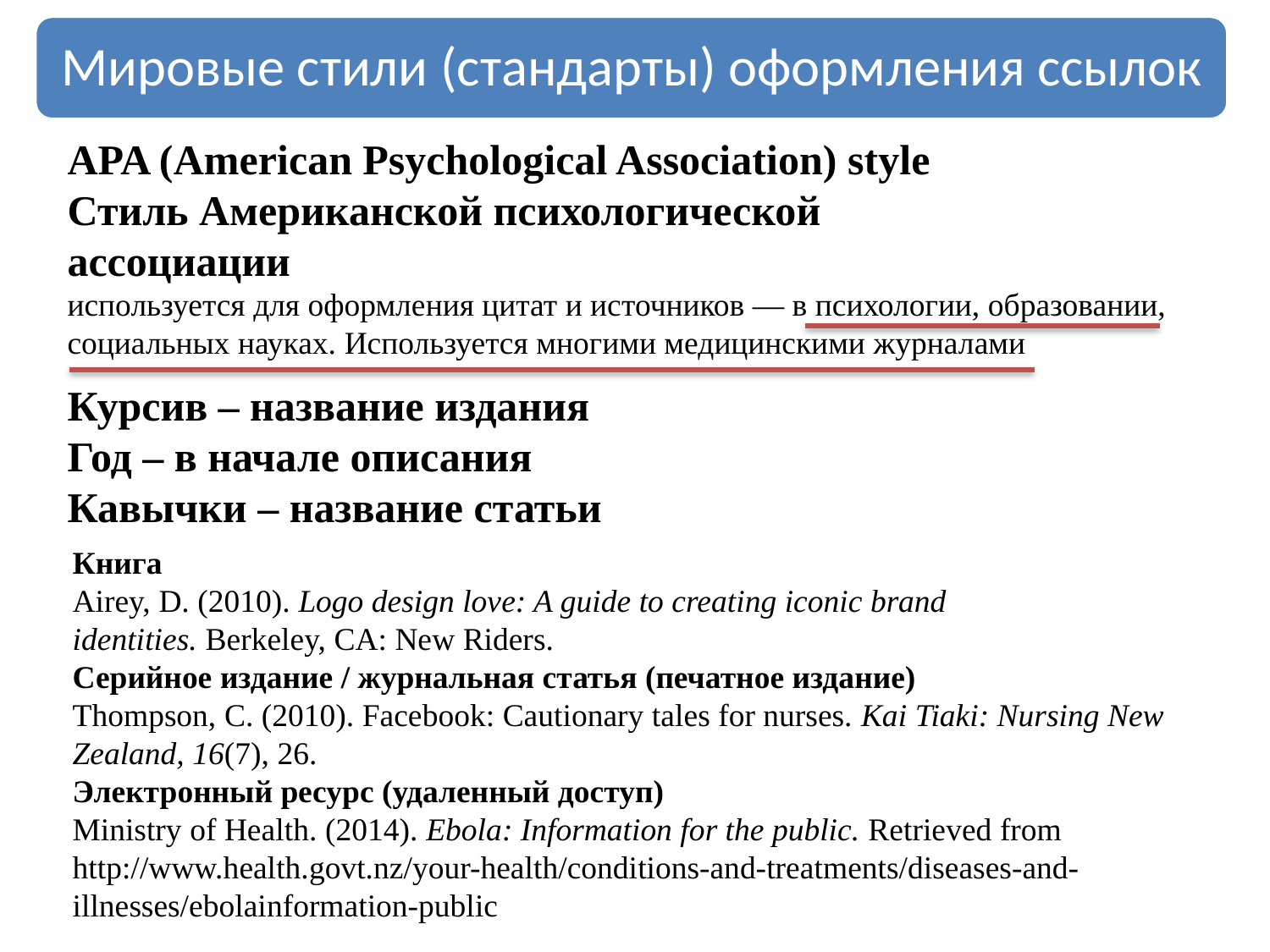

Мировые стили (стандарты) оформления ссылок
APA (American Psychological Association) style
Стиль Американской психологической
ассоциации
используется для оформления цитат и источников — в психологии, образовании, социальных науках. Используется многими медицинскими журналами

Курсив – название издания
Год – в начале описания
Кавычки – название статьи

Книга
Airey, D. (2010). Logo design love: A guide to creating iconic brand identities. Berkeley, CA: New Riders.
Серийное издание / журнальная статья (печатное издание)
Thompson, C. (2010). Facebook: Cautionary tales for nurses. Kai Tiaki: Nursing New Zealand, 16(7), 26.
Электронный ресурс (удаленный доступ)
Ministry of Health. (2014). Ebola: Information for the public. Retrieved from http://www.health.govt.nz/your-health/conditions-and-treatments/diseases-and-illnesses/ebolainformation-public